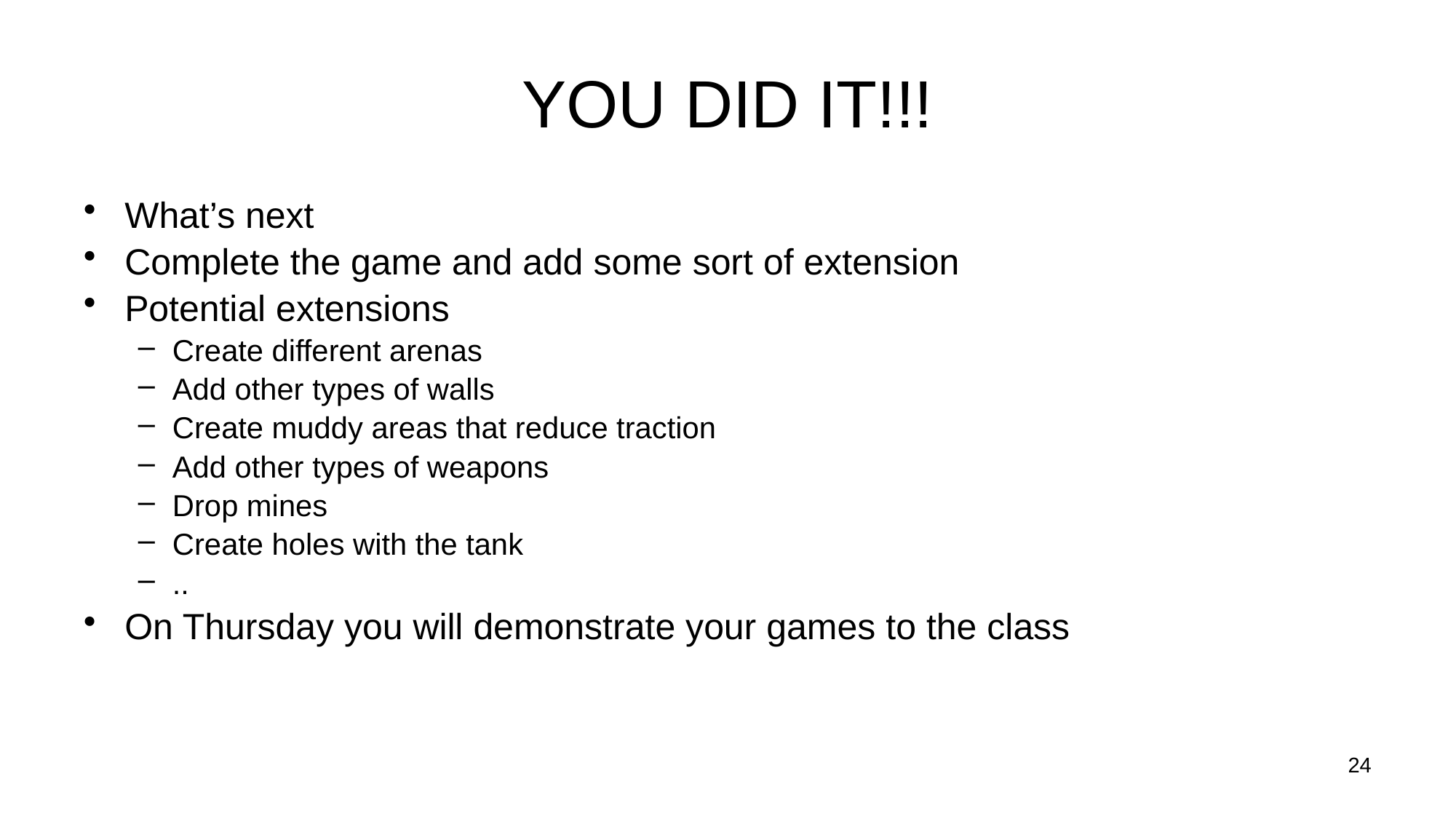

# YOU DID IT!!!
What’s next
Complete the game and add some sort of extension
Potential extensions
Create different arenas
Add other types of walls
Create muddy areas that reduce traction
Add other types of weapons
Drop mines
Create holes with the tank
..
On Thursday you will demonstrate your games to the class

24